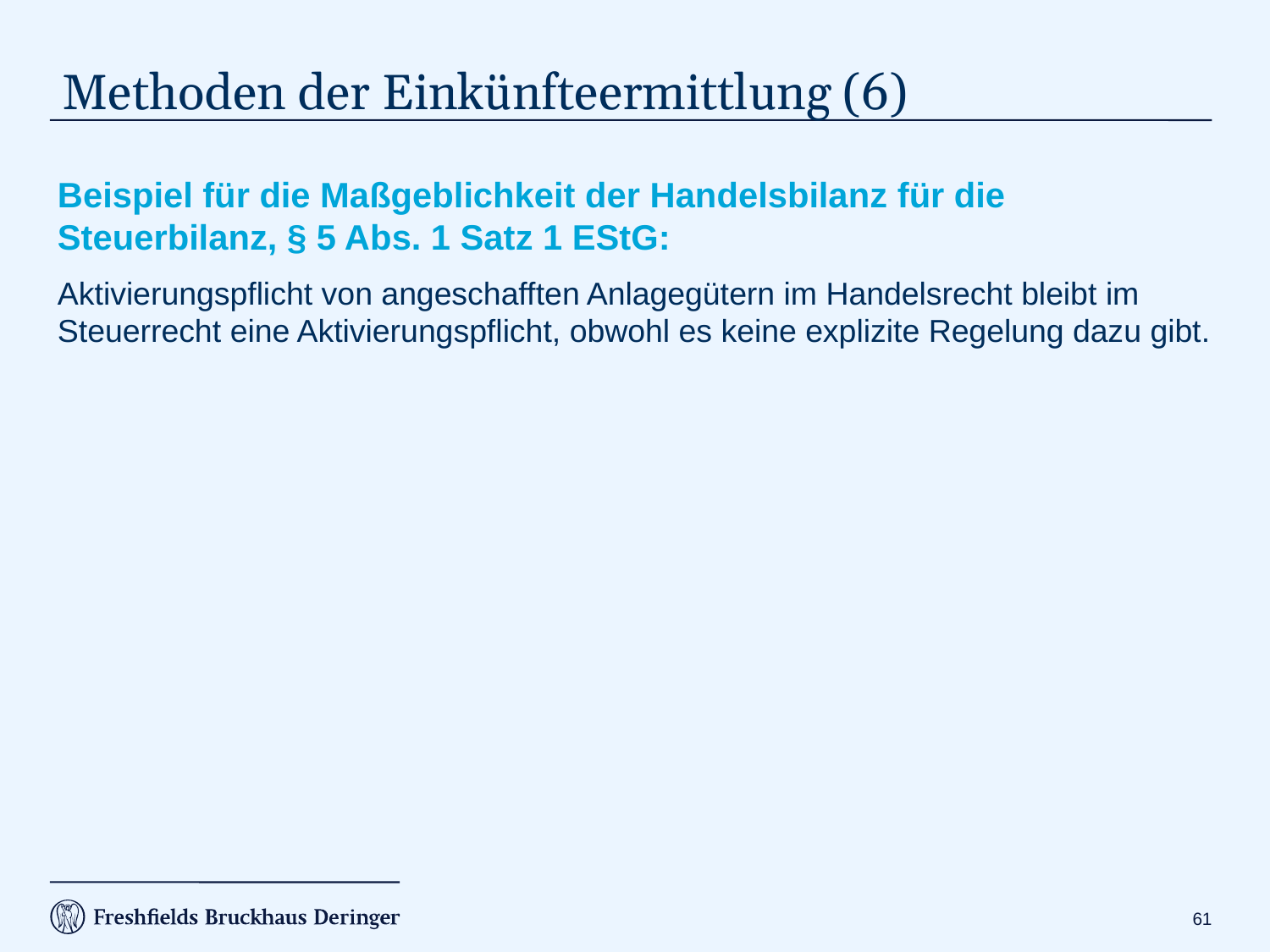

# Methoden der Einkünfteermittlung (6)
Beispiel für die Maßgeblichkeit der Handelsbilanz für die Steuerbilanz, § 5 Abs. 1 Satz 1 EStG:
Aktivierungspflicht von angeschafften Anlagegütern im Handelsrecht bleibt im Steuerrecht eine Aktivierungspflicht, obwohl es keine explizite Regelung dazu gibt.

61